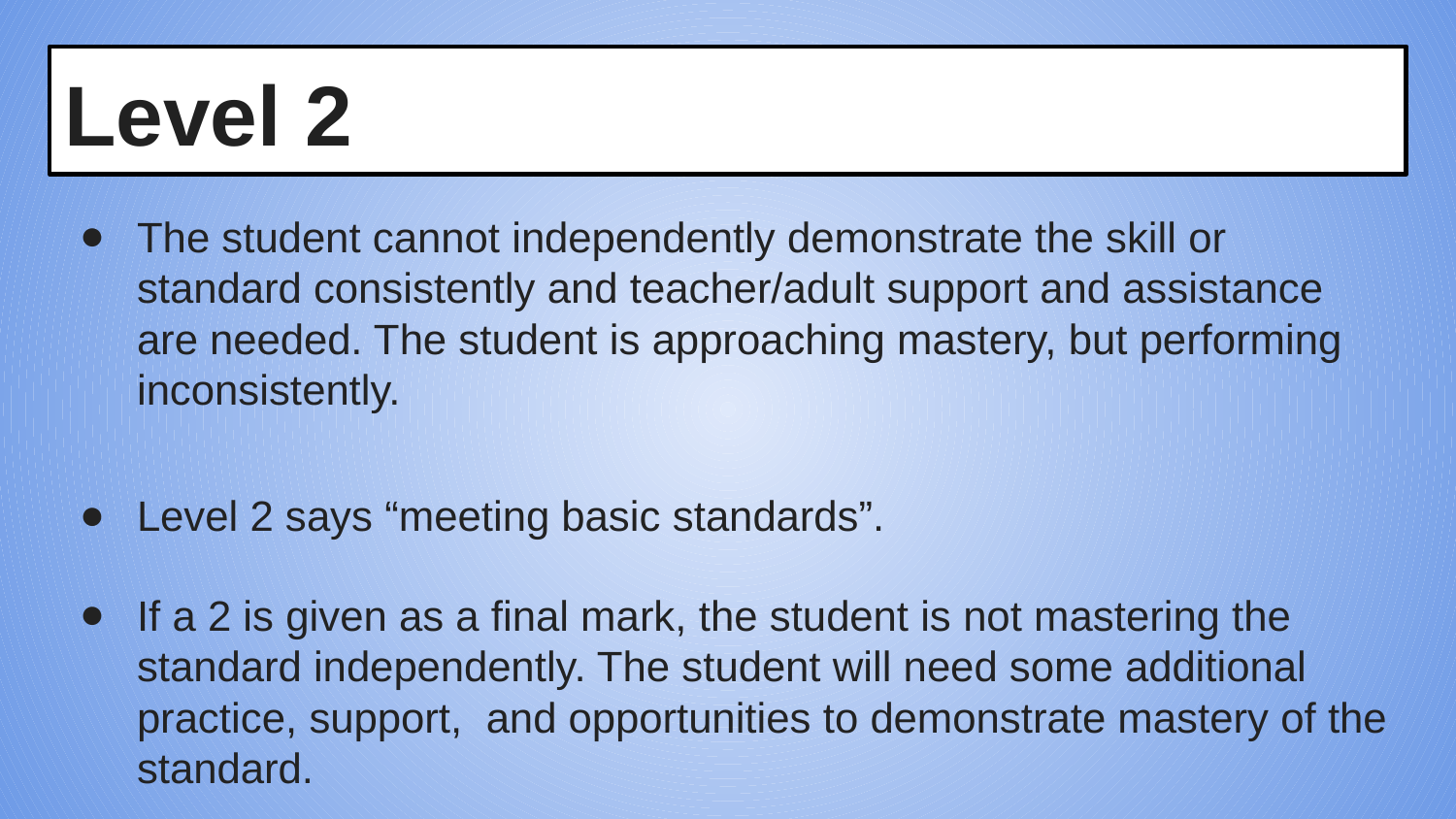

# Level 2
The student cannot independently demonstrate the skill or standard consistently and teacher/adult support and assistance are needed. The student is approaching mastery, but performing inconsistently.

Level 2 says “meeting basic standards”.

If a 2 is given as a final mark, the student is not mastering the standard independently. The student will need some additional practice, support,  and opportunities to demonstrate mastery of the standard.